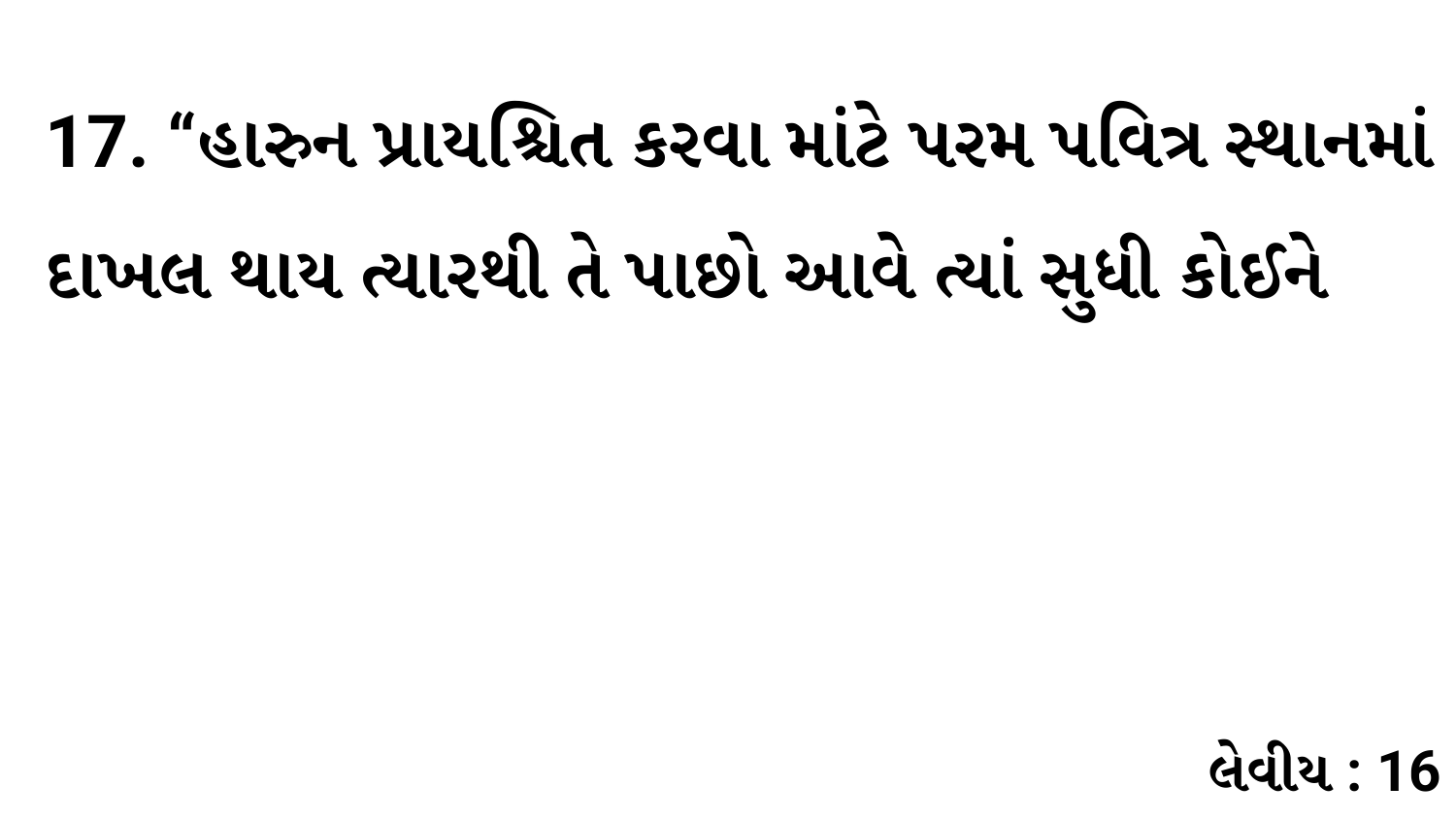

17. “હારુન પ્રાયશ્ચિત કરવા માંટે પરમ પવિત્ર સ્થાનમાં દાખલ થાય ત્યારથી તે પાછો આવે ત્યાં સુધી કોઈને
લેવીય : 16